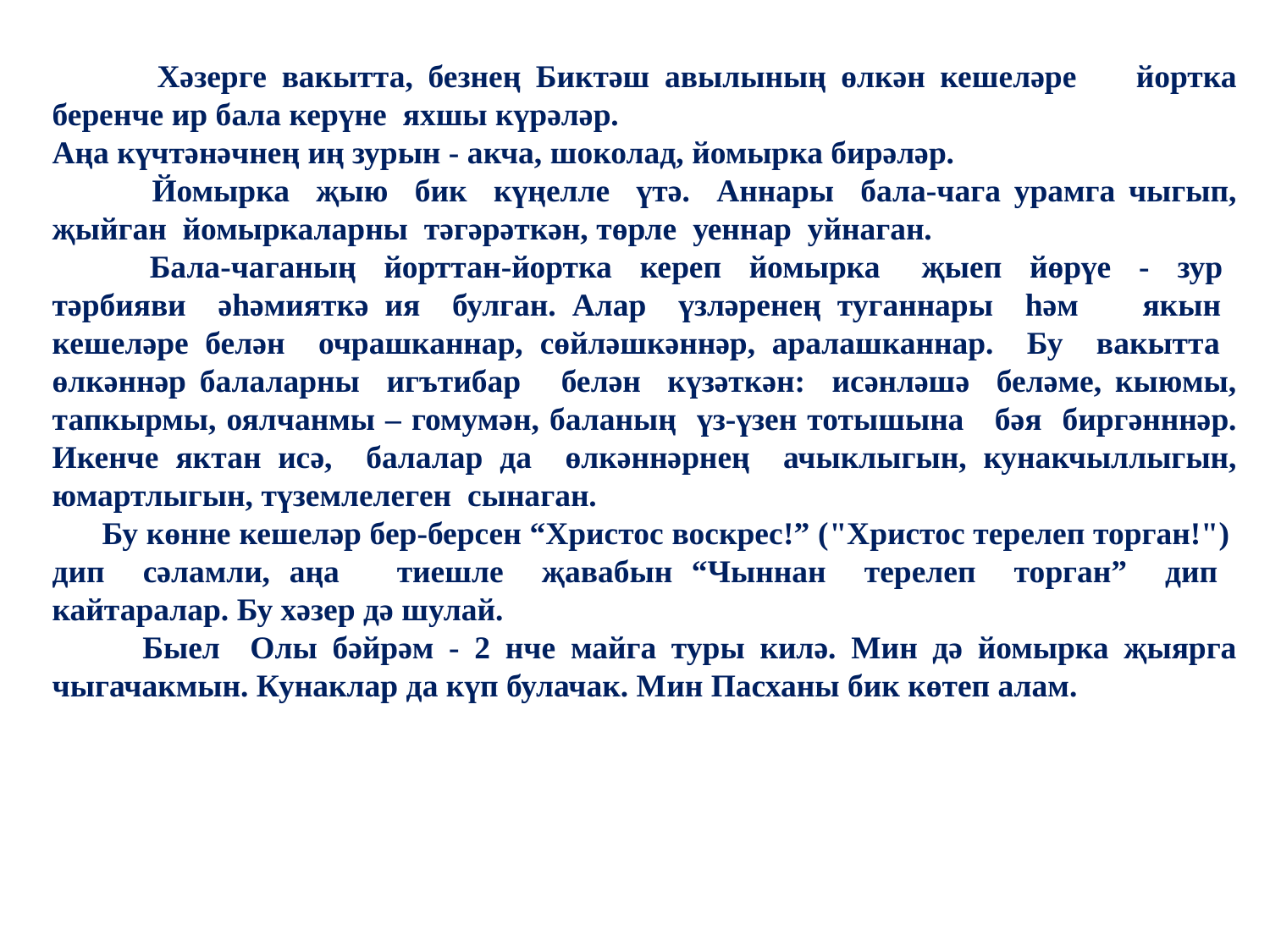

#
       Хәзерге вакытта, безнең Биктәш авылының өлкән кешеләре    йортка беренче ир бала керүне  яхшы күрәләр.
Аңа күчтәнәчнең иң зурын - акча, шоколад, йомырка бирәләр.
        Йомырка  җыю  бик  күңелле  үтә.  Аннары  бала-чага урамга чыгып, җыйган  йомыркаларны  тәгәрәткән, төрле  уеннар  уйнаган.
       Бала-чаганың  йорттан-йортка  кереп  йомырка   җыеп  йөрүе  -  зур  тәрбияви  әһәмияткә ия  булган. Алар  үзләренең туганнары  һәм    якын  кешеләре белән  очрашканнар, сөйләшкәннәр, аралашканнар.  Бу  вакытта  өлкәннәр балаларны  игътибар   белән  күзәткән:  исәнләшә  беләме, кыюмы, тапкырмы, оялчанмы – гомумән, баланың  үз-үзен тотышына   бәя  биргәнннәр. Икенче яктан исә,  балалар да  өлкәннәрнең  ачыклыгын, кунакчыллыгын, юмартлыгын, түземлелеген  сынаган.
      Бу көнне кешеләр бер-берсен “Христос воскрес!” ("Христос терелеп торган!")  дип  сәламли, аңа   тиешле  җавабын “Чыннан  терелеп  торган”  дип  кайтаралар. Бу хәзер дә шулай.
      Быел  Олы бәйрәм - 2 нче майга туры килә. Мин дә йомырка җыярга чыгачакмын. Кунаклар да күп булачак. Мин Пасханы бик көтеп алам.